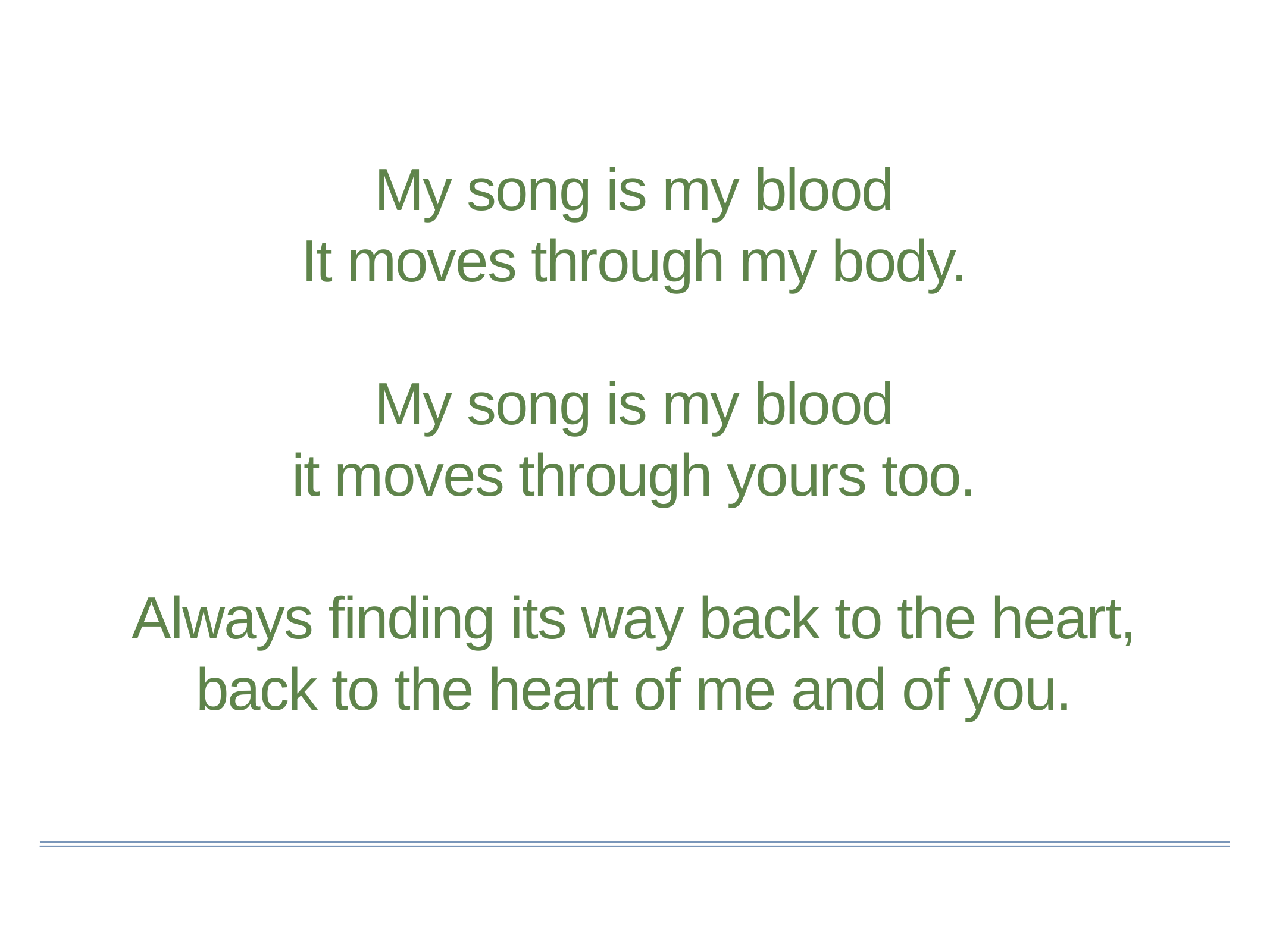

My song is my blood
It moves through my body.

My song is my blood
it moves through yours too.

Always finding its way back to the heart,
back to the heart of me and of you.